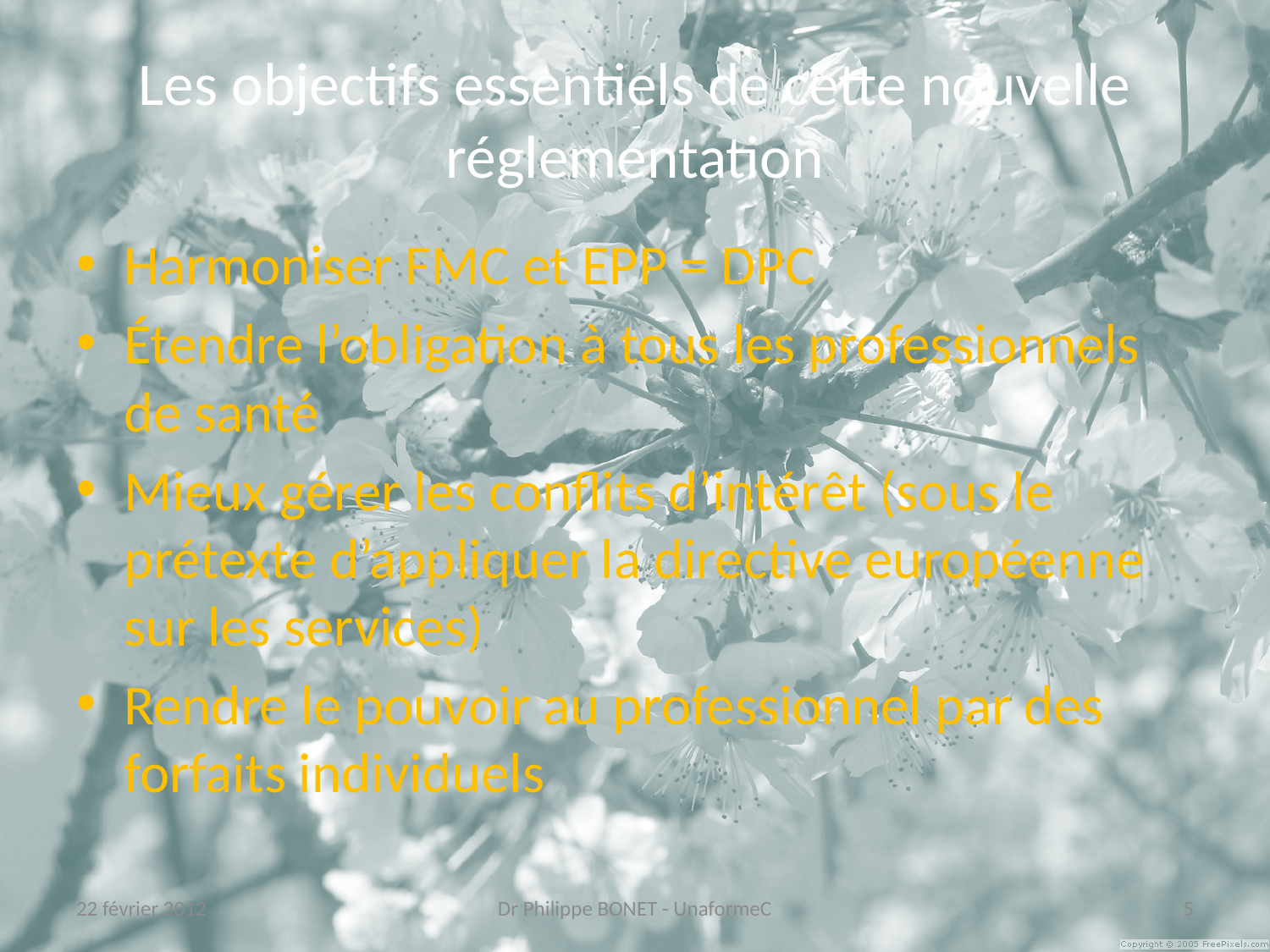

# Les objectifs essentiels de cette nouvelle réglementation
Harmoniser FMC et EPP = DPC
Étendre l’obligation à tous les professionnels de santé
Mieux gérer les conflits d’intérêt (sous le prétexte d’appliquer la directive européenne sur les services)
Rendre le pouvoir au professionnel par des forfaits individuels
22 février 2012
Dr Philippe BONET - UnaformeC
5